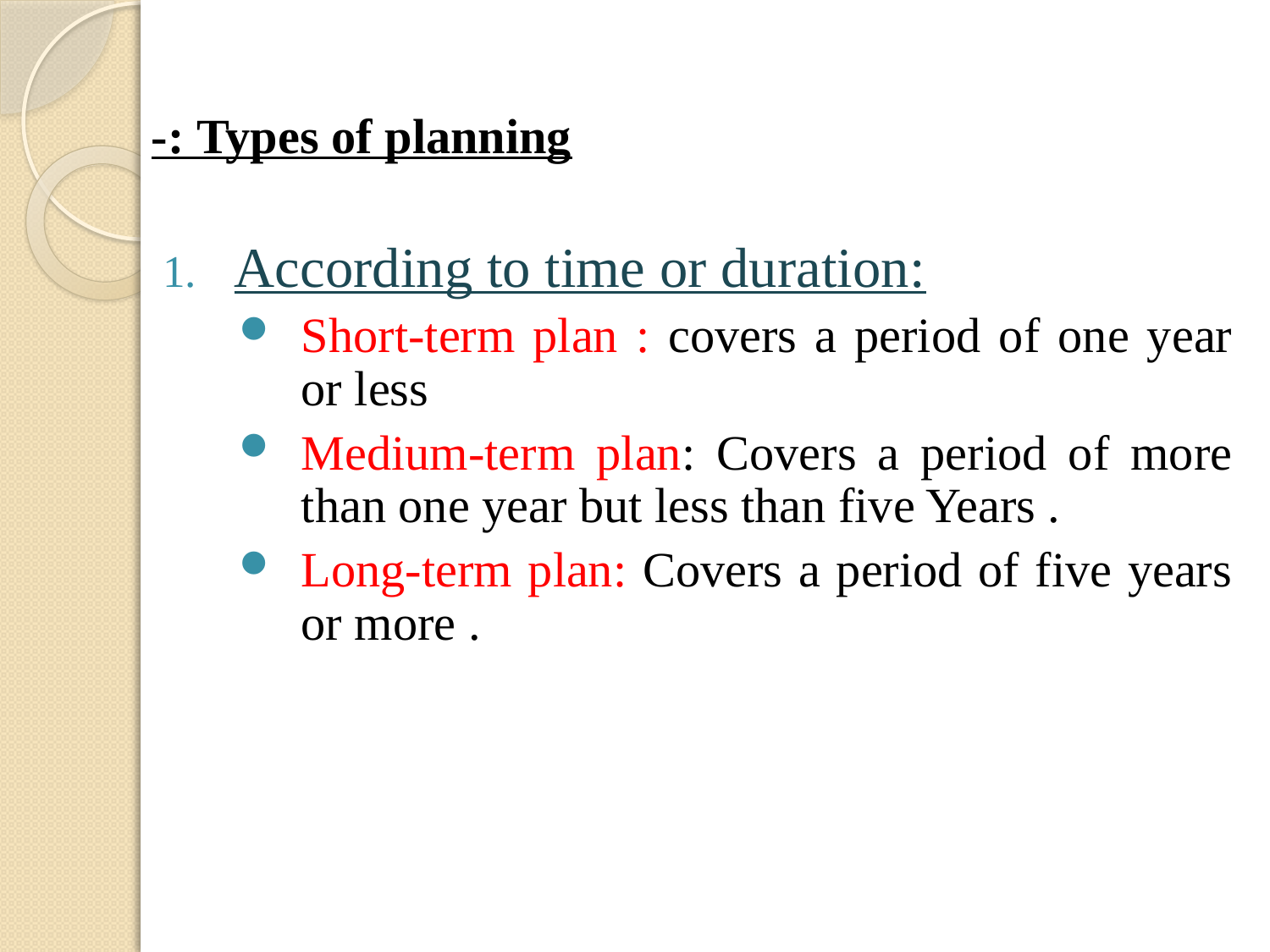

Types of planning :-

According to time or duration:
Short-term plan : covers a period of one year or less
Medium-term plan: Covers a period of more than one year but less than five Years .
Long-term plan: Covers a period of five years or more .